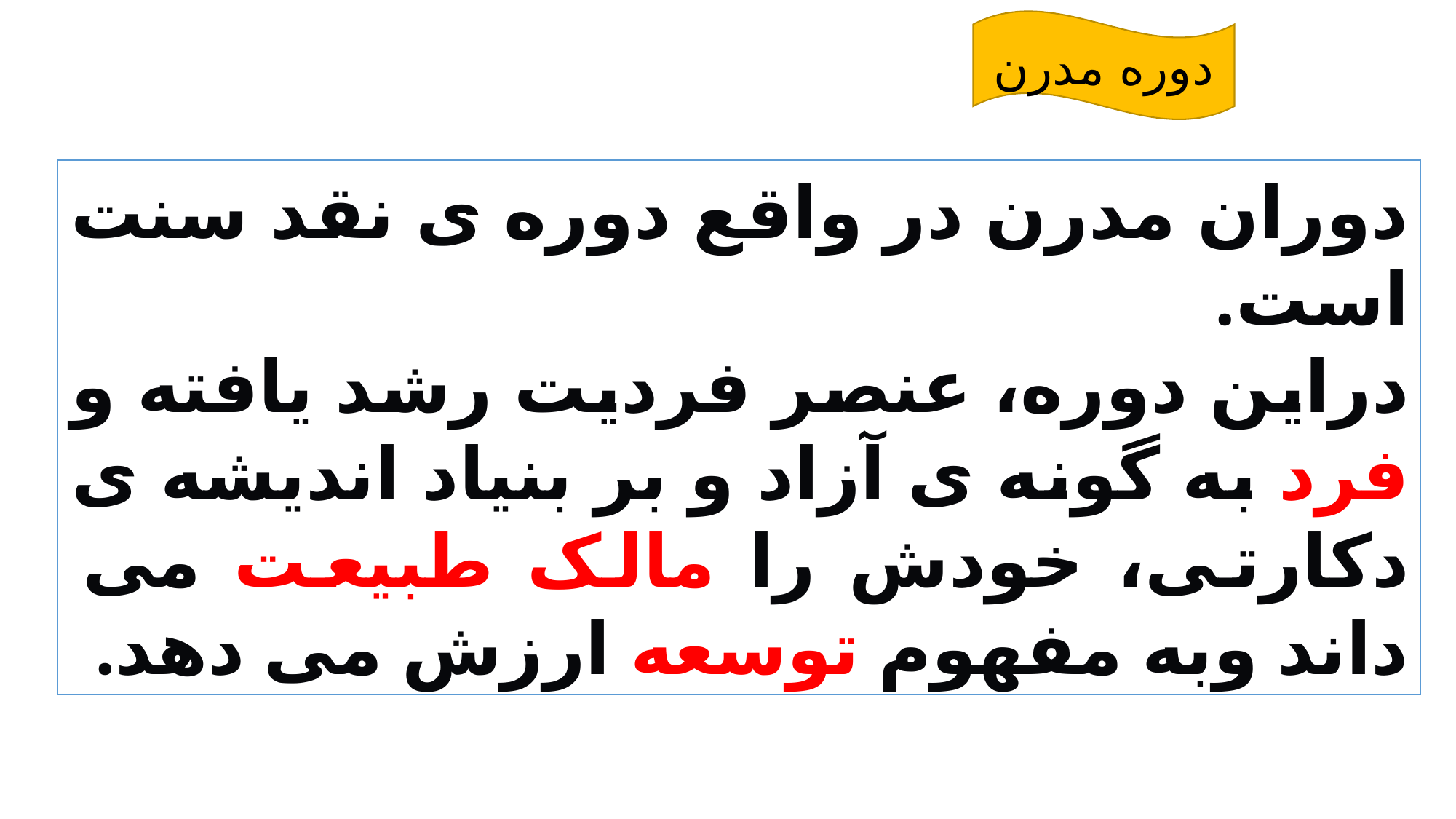

دوره مدرن
دوران مدرن در واقع دوره ی نقد سنت است.
دراین دوره، عنصر فردیت رشد یافته و فرد به گونه ی آزاد و بر بنیاد اندیشه ی دکارتی، خودش را مالک طبیعت می داند وبه مفهوم توسعه ارزش می دهد.